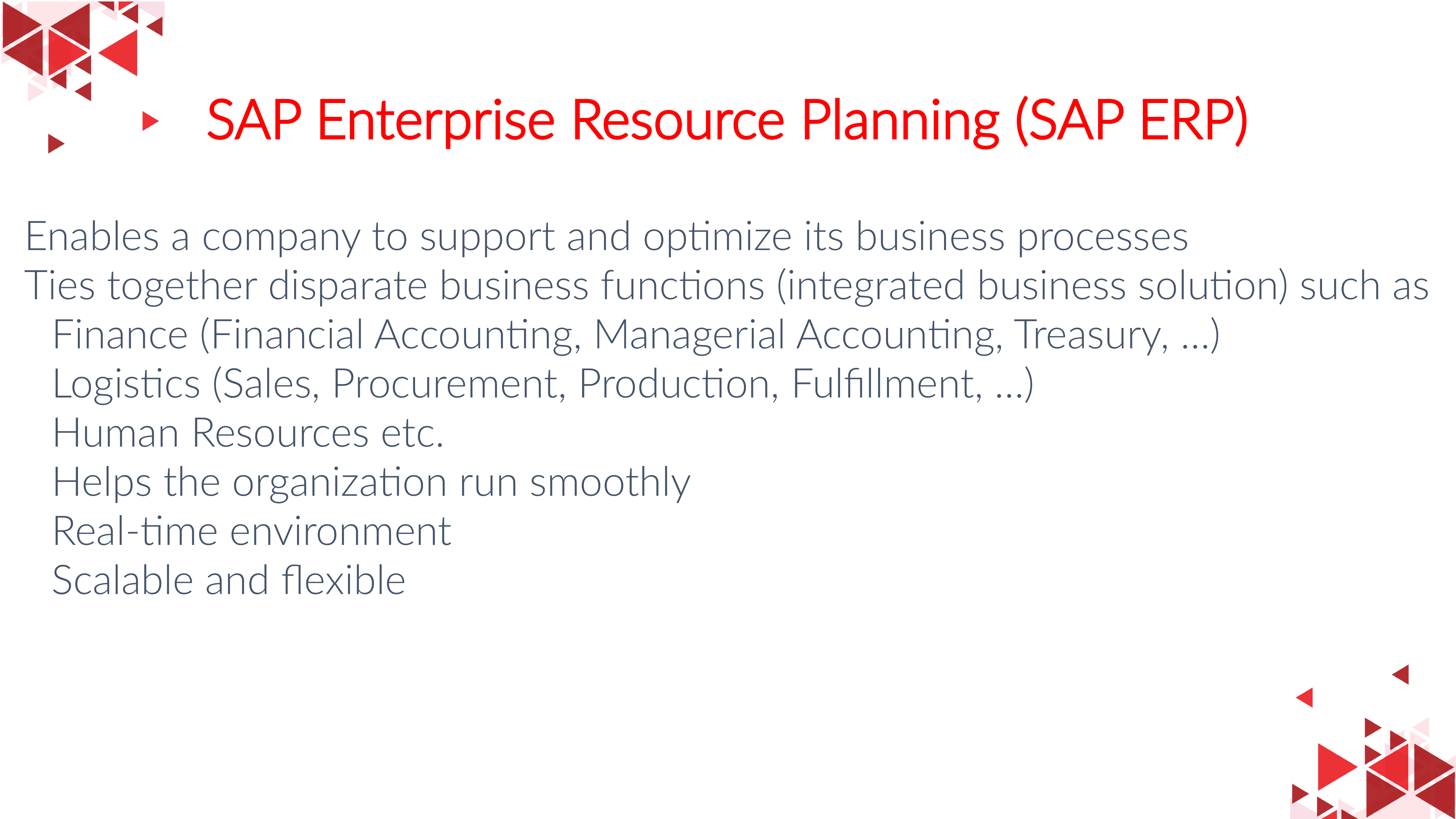

SAP Enterprise Resource Planning (SAP ERP)
Enables a company to support and optimize its business processes
Ties together disparate business functions (integrated business solution) such as
Finance (Financial Accounting, Managerial Accounting, Treasury, …)
Logistics (Sales, Procurement, Production, Fulfillment, …)
Human Resources etc.
Helps the organization run smoothly
Real-time environment
Scalable and flexible